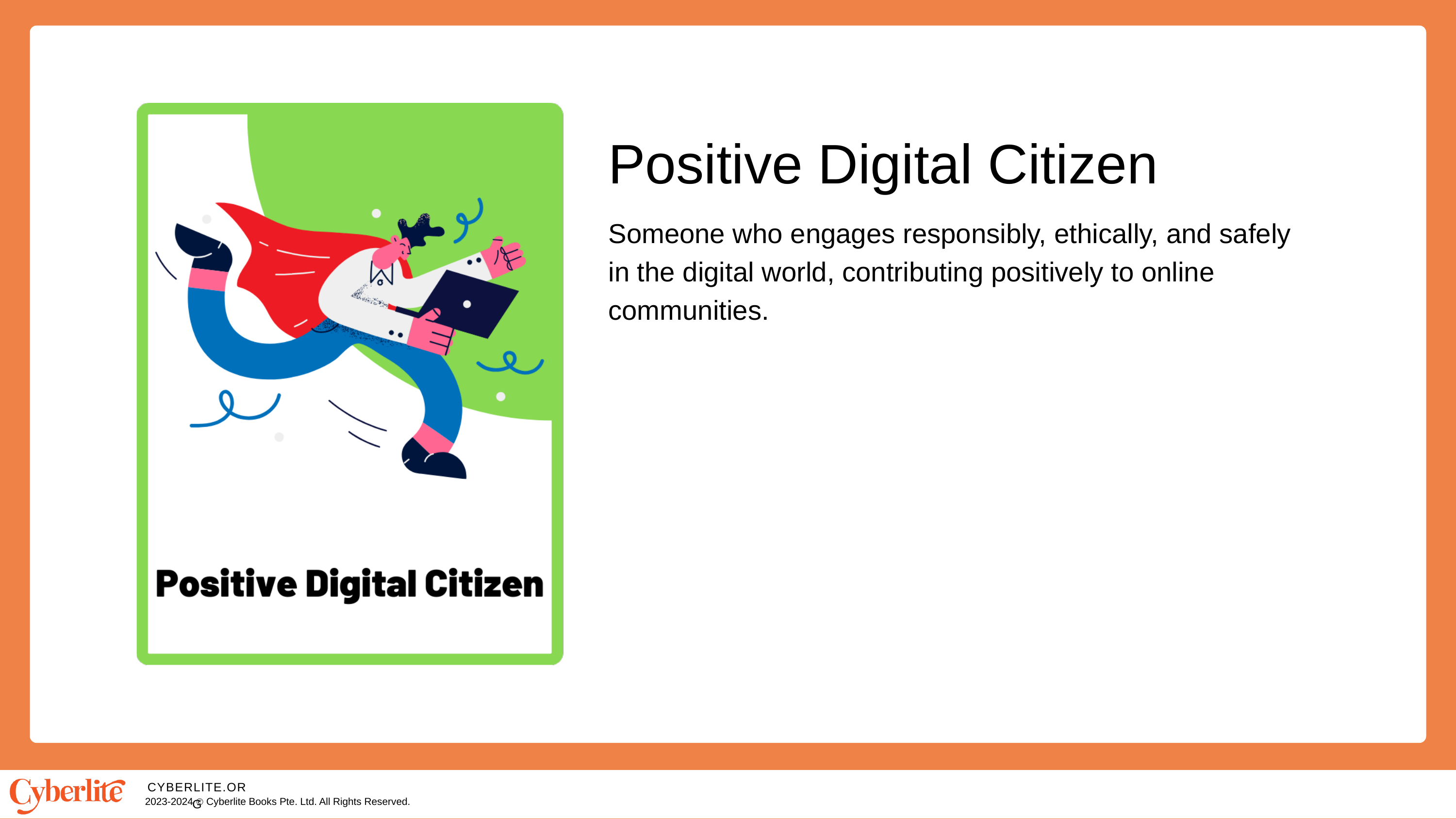

Positive Digital Citizen
Someone who engages responsibly, ethically, and safely in the digital world, contributing positively to online communities.

CYBERLITE.ORG
2023-2024 Ⓒ Cyberlite Books Pte. Ltd. All Rights Reserved.